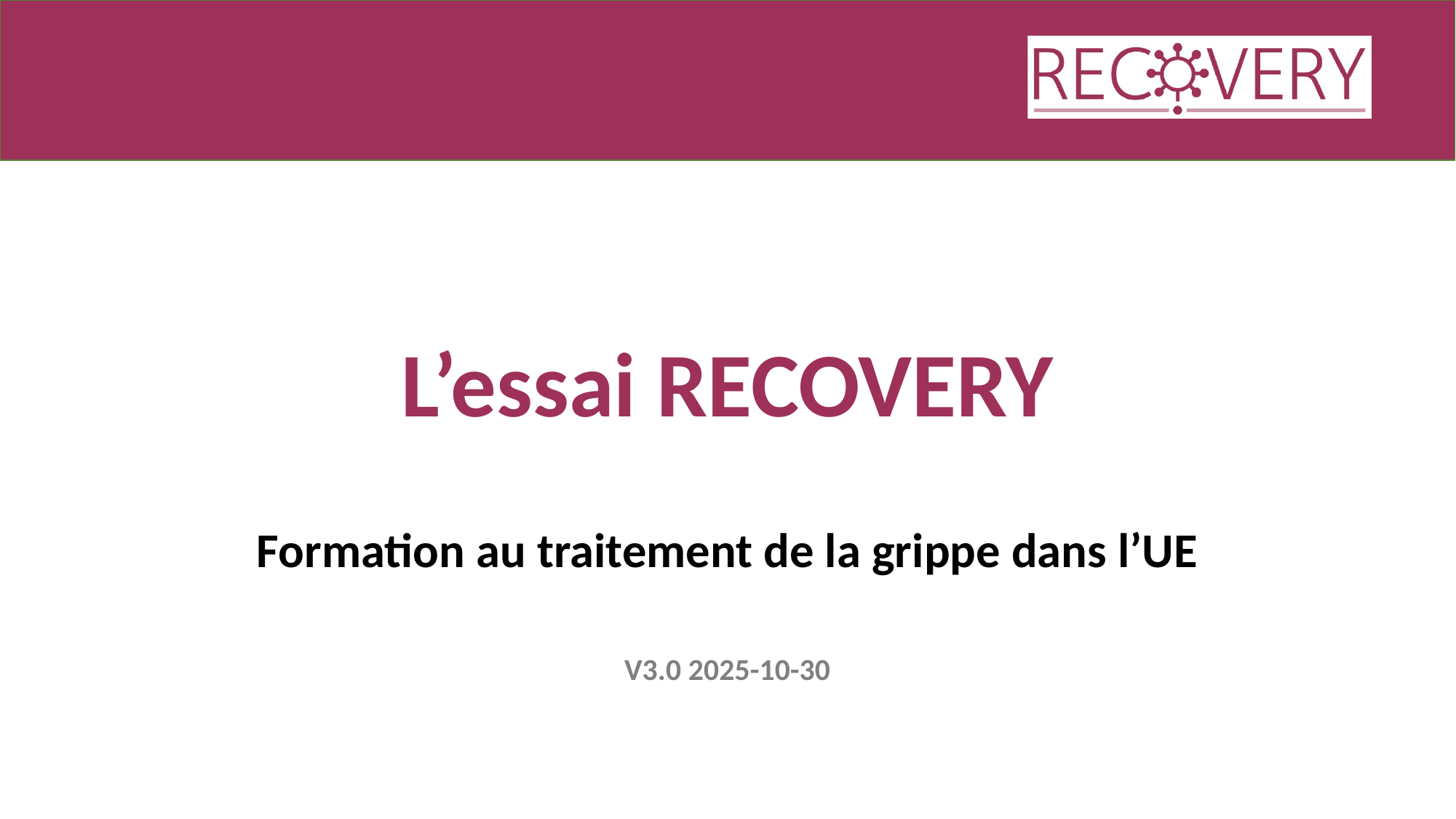

# L’essai RECOVERY
Formation au traitement de la grippe dans l’UE

V3.0 2025-10-30